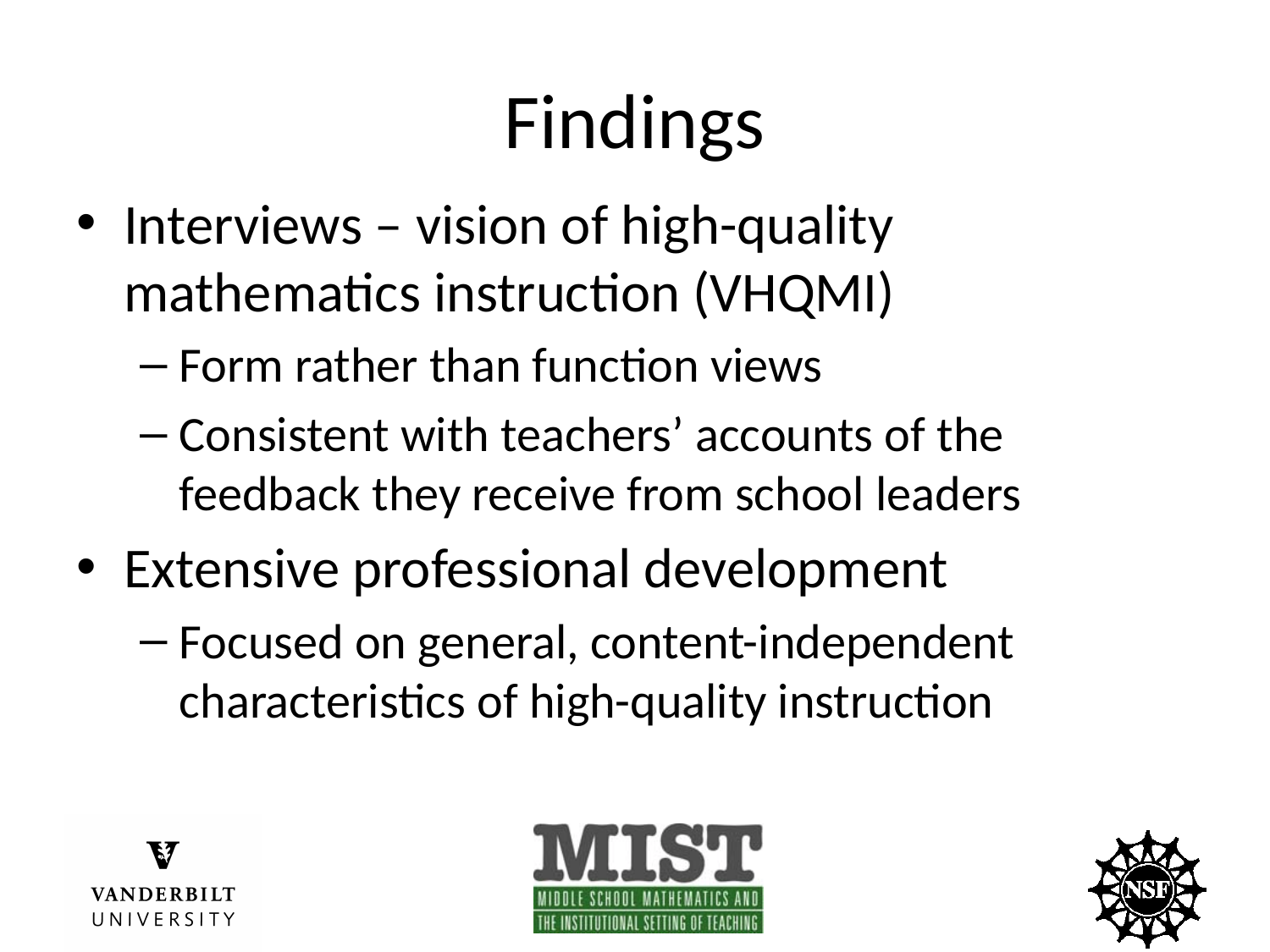

# Findings
Interviews – vision of high-quality mathematics instruction (VHQMI)
Form rather than function views
Consistent with teachers’ accounts of the feedback they receive from school leaders
Extensive professional development
Focused on general, content-independent characteristics of high-quality instruction